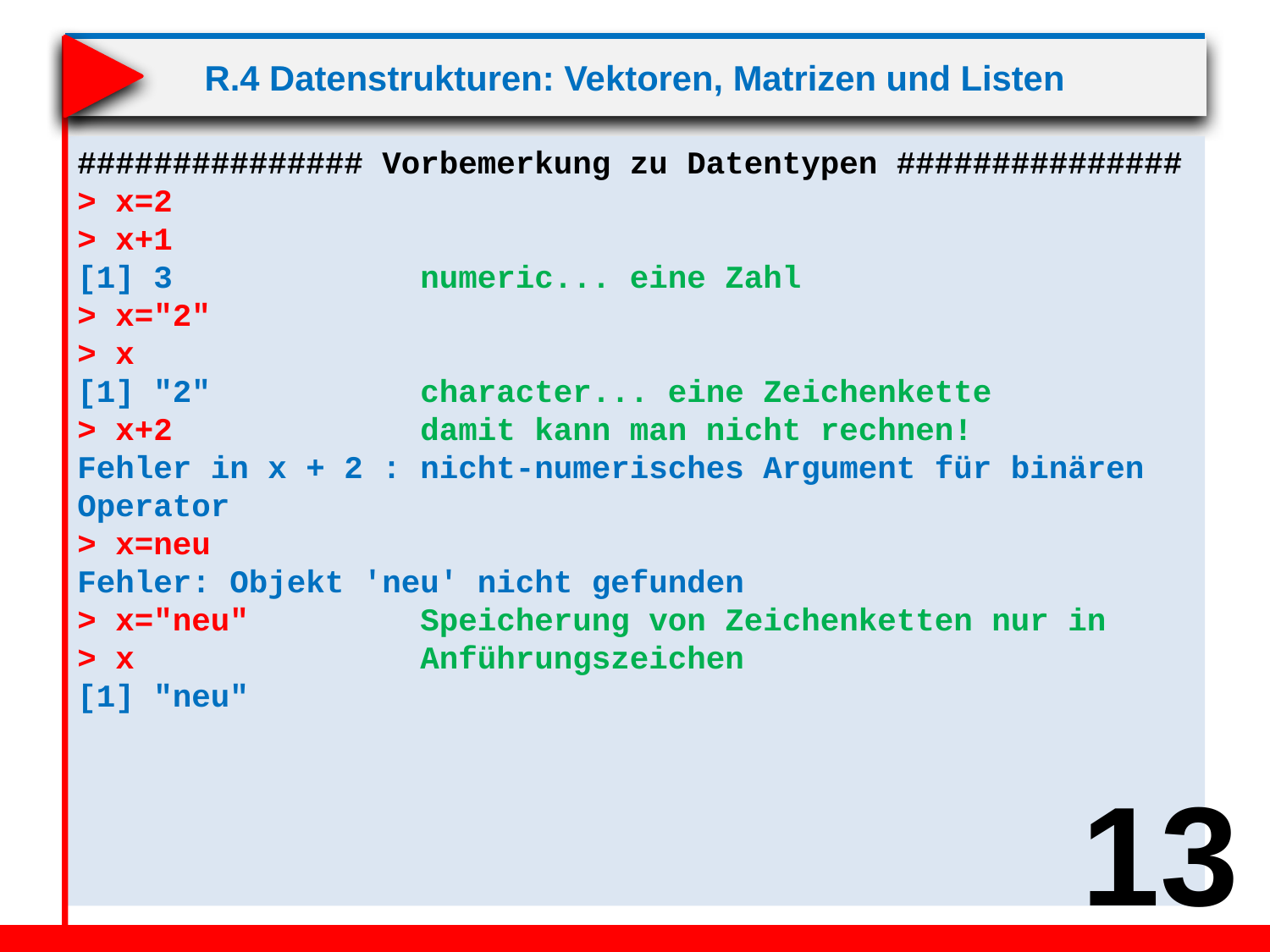

# R.4 Datenstrukturen: Vektoren, Matrizen und Listen

############### Vorbemerkung zu Datentypen ###############
> x=2
> x+1
[1] 3             numeric... eine Zahl
> x="2"
> x
[1] "2"           character... eine Zeichenkette
> x+2             damit kann man nicht rechnen!
Fehler in x + 2 : nicht-numerisches Argument für binären Operator
> x=neu
Fehler: Objekt 'neu' nicht gefunden
> x="neu"         Speicherung von Zeichenketten nur in
> x               Anführungszeichen
[1] "neu"
13